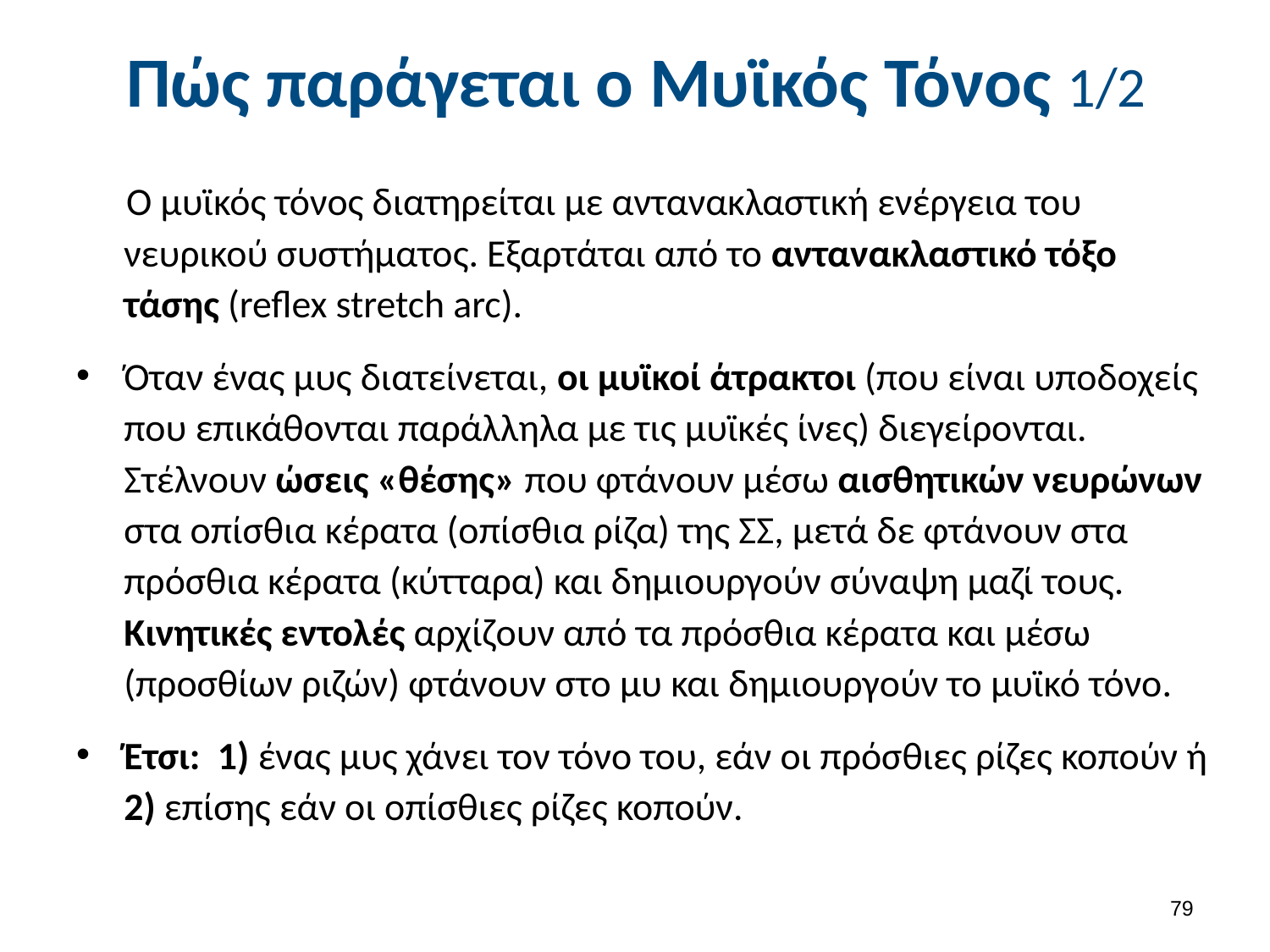

# Πώς παράγεται ο Μυϊκός Τόνος 1/2
Ο μυϊκός τόνος διατηρείται με αντανακλαστική ενέργεια του νευρικού συστήματος. Εξαρτάται από το αντανακλαστικό τόξο τάσης (reflex stretch arc).
Όταν ένας μυς διατείνεται, οι μυϊκοί άτρακτοι (που είναι υποδοχείς που επικάθονται παράλληλα με τις μυϊκές ίνες) διεγείρονται.  Στέλνουν ώσεις «θέσης» που φτάνουν μέσω αισθητικών νευρώνων στα οπίσθια κέρατα (οπίσθια ρίζα) της ΣΣ, μετά δε φτάνουν στα πρόσθια κέρατα (κύτταρα) και δημιουργούν σύναψη μαζί τους. Κινητικές εντολές αρχίζουν από τα πρόσθια κέρατα και μέσω (προσθίων ριζών) φτάνουν στο μυ και δημιουργούν το μυϊκό τόνο.
Έτσι:  1) ένας μυς χάνει τον τόνο του, εάν οι πρόσθιες ρίζες κοπούν ή 2) επίσης εάν οι οπίσθιες ρίζες κοπούν.
79